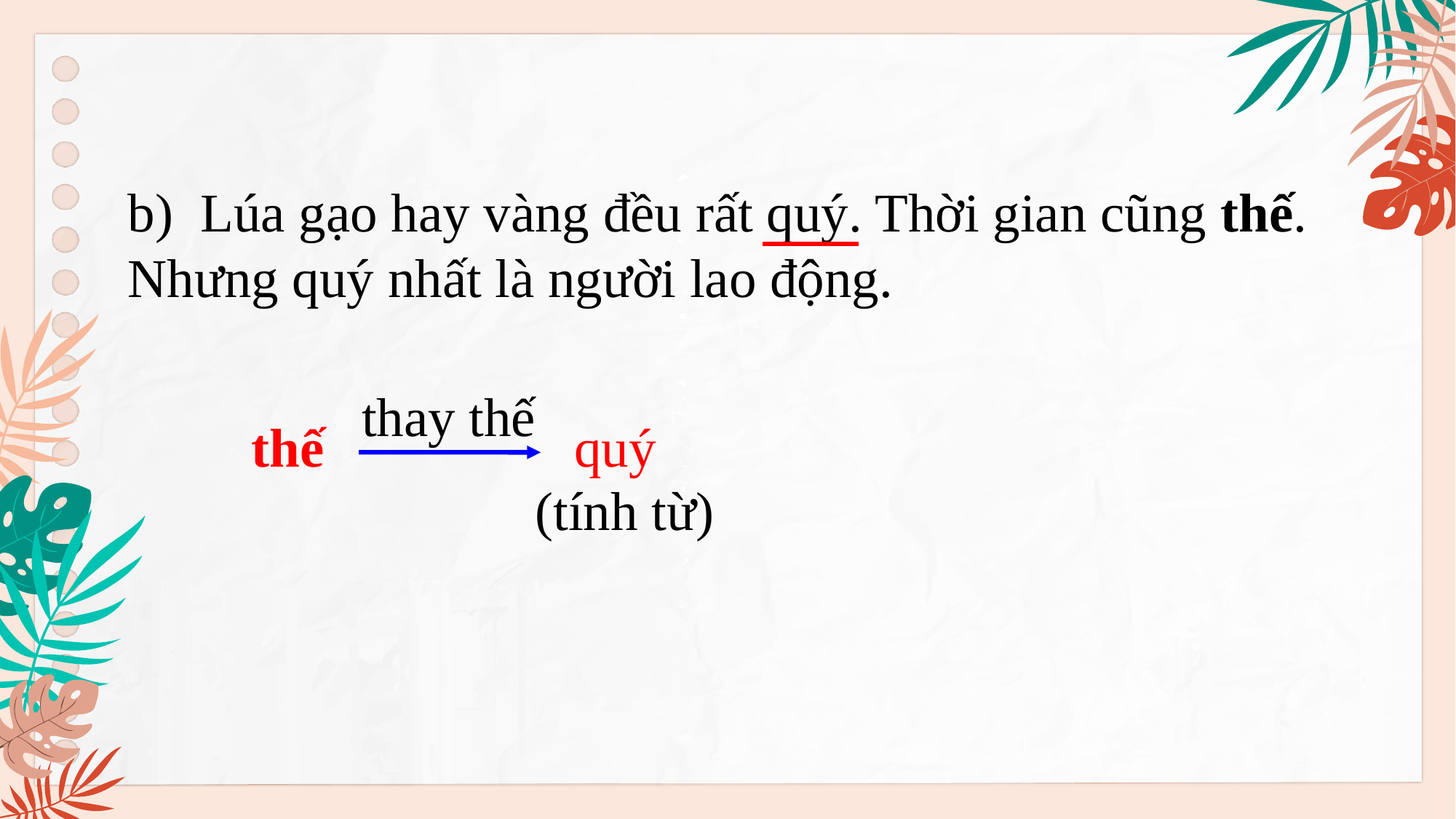

b)  Lúa gạo hay vàng đều rất quý. Thời gian cũng thế. Nhưng quý nhất là người lao động.
thay thế
thế
 quý

(tính từ)